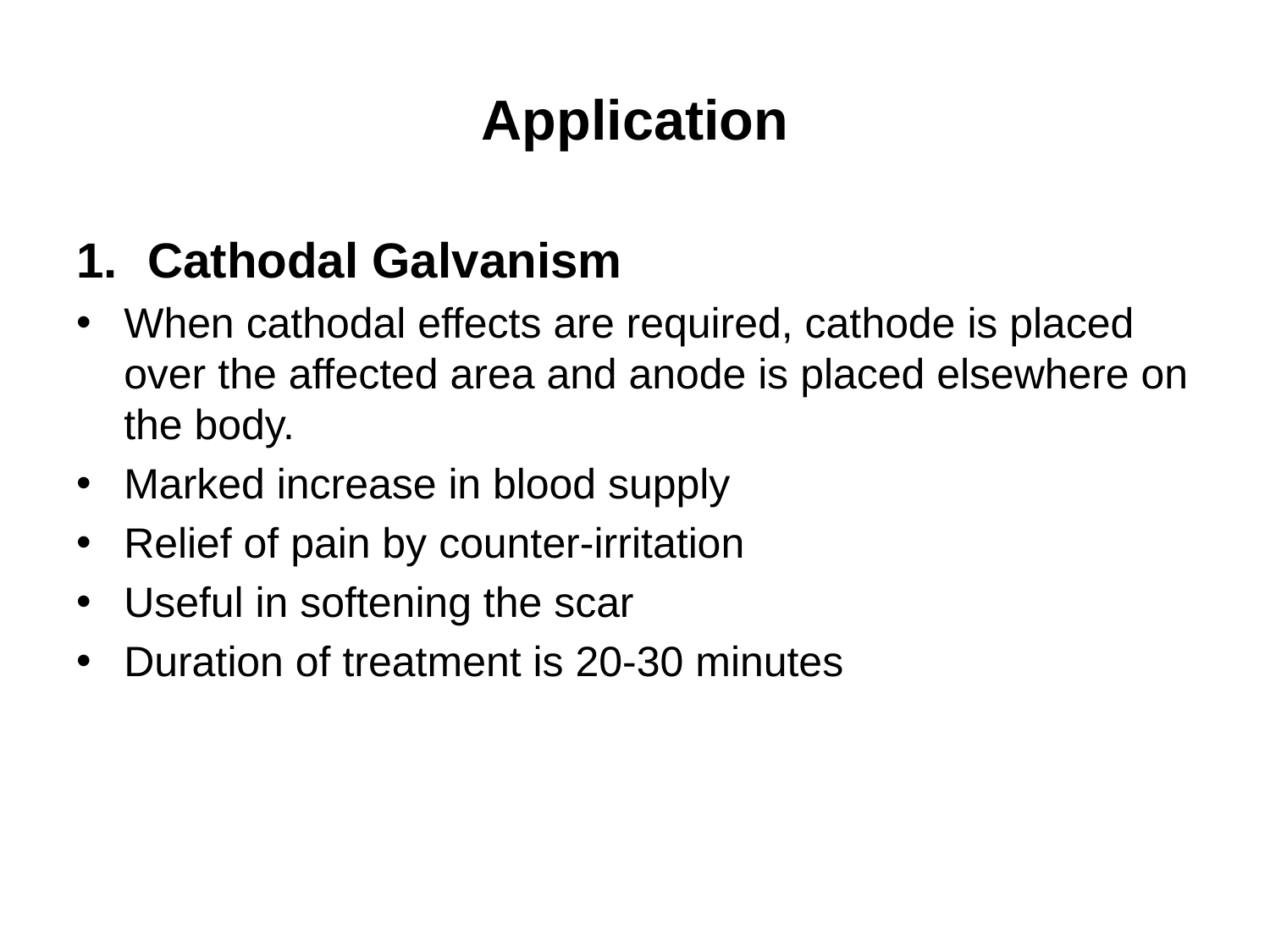

# Application
Cathodal Galvanism
When cathodal effects are required, cathode is placed over the affected area and anode is placed elsewhere on the body.
Marked increase in blood supply
Relief of pain by counter-irritation
Useful in softening the scar
Duration of treatment is 20-30 minutes